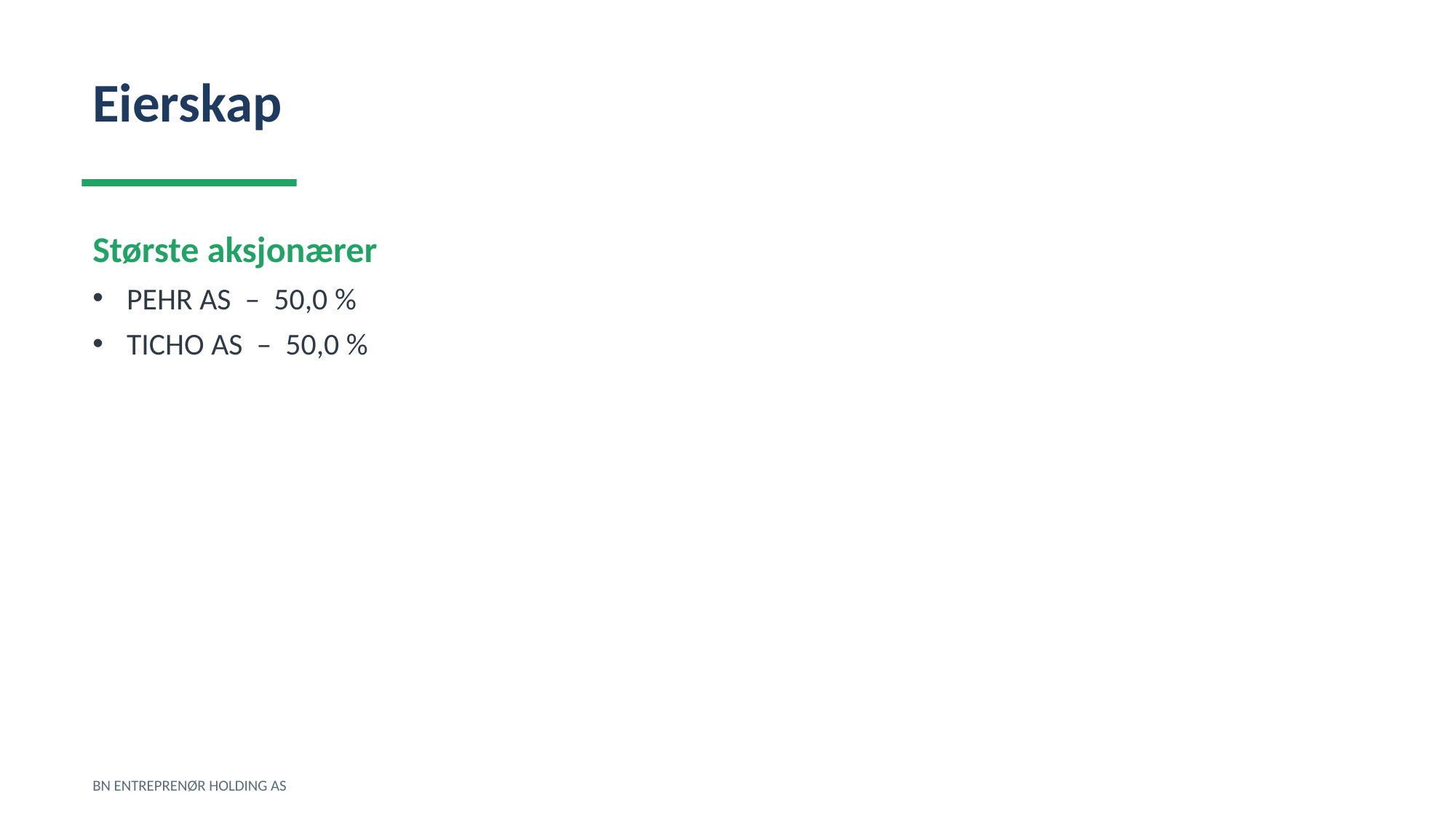

Eierskap

Største aksjonærer
PEHR AS  –  50,0 %
TICHO AS  –  50,0 %
BN ENTREPRENØR HOLDING AS